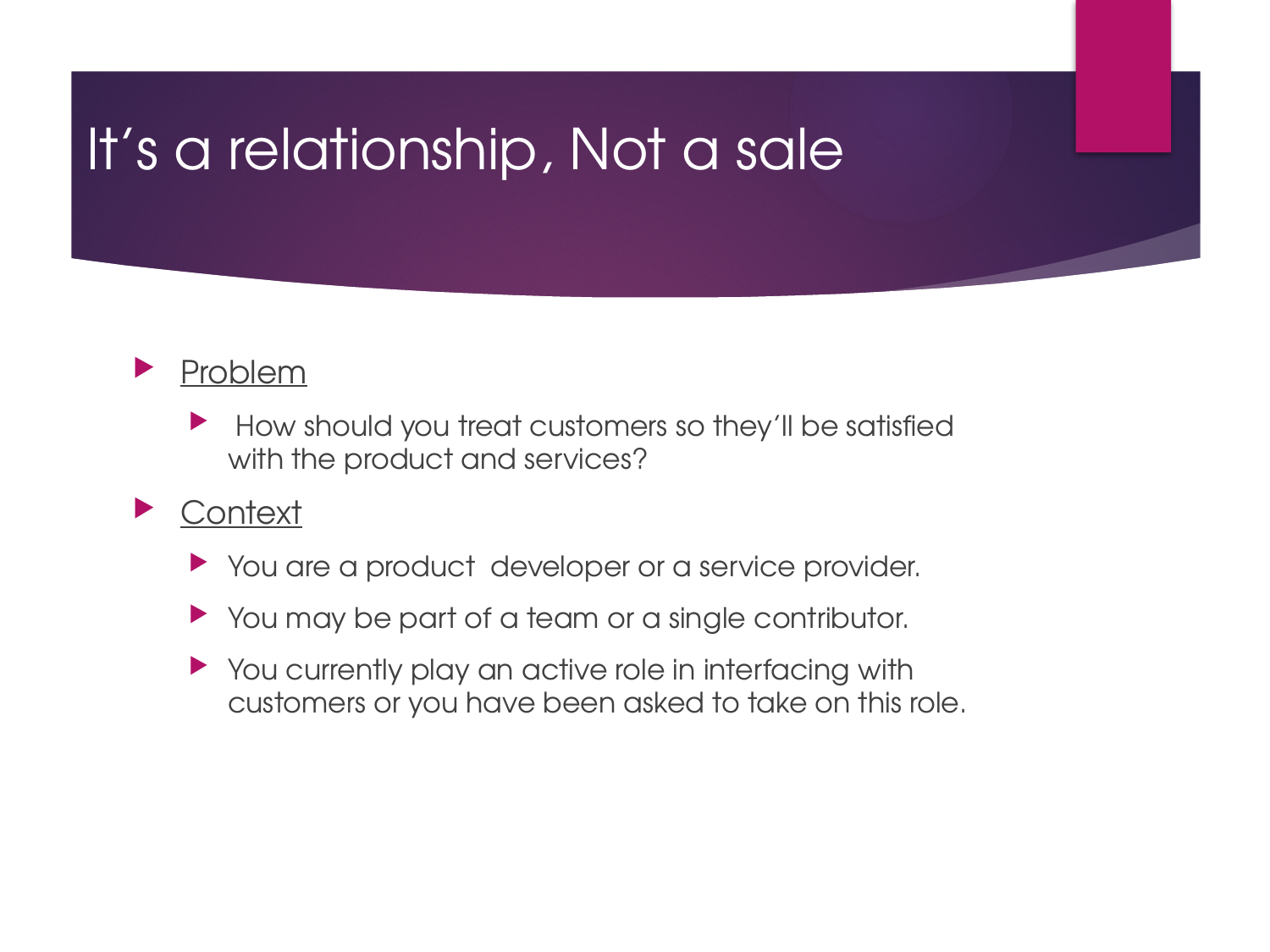

# It’s a relationship, Not a sale
Problem
 How should you treat customers so they’ll be satisfied with the product and services?
Context
You are a product  developer or a service provider.
You may be part of a team or a single contributor.
You currently play an active role in interfacing with customers or you have been asked to take on this role.